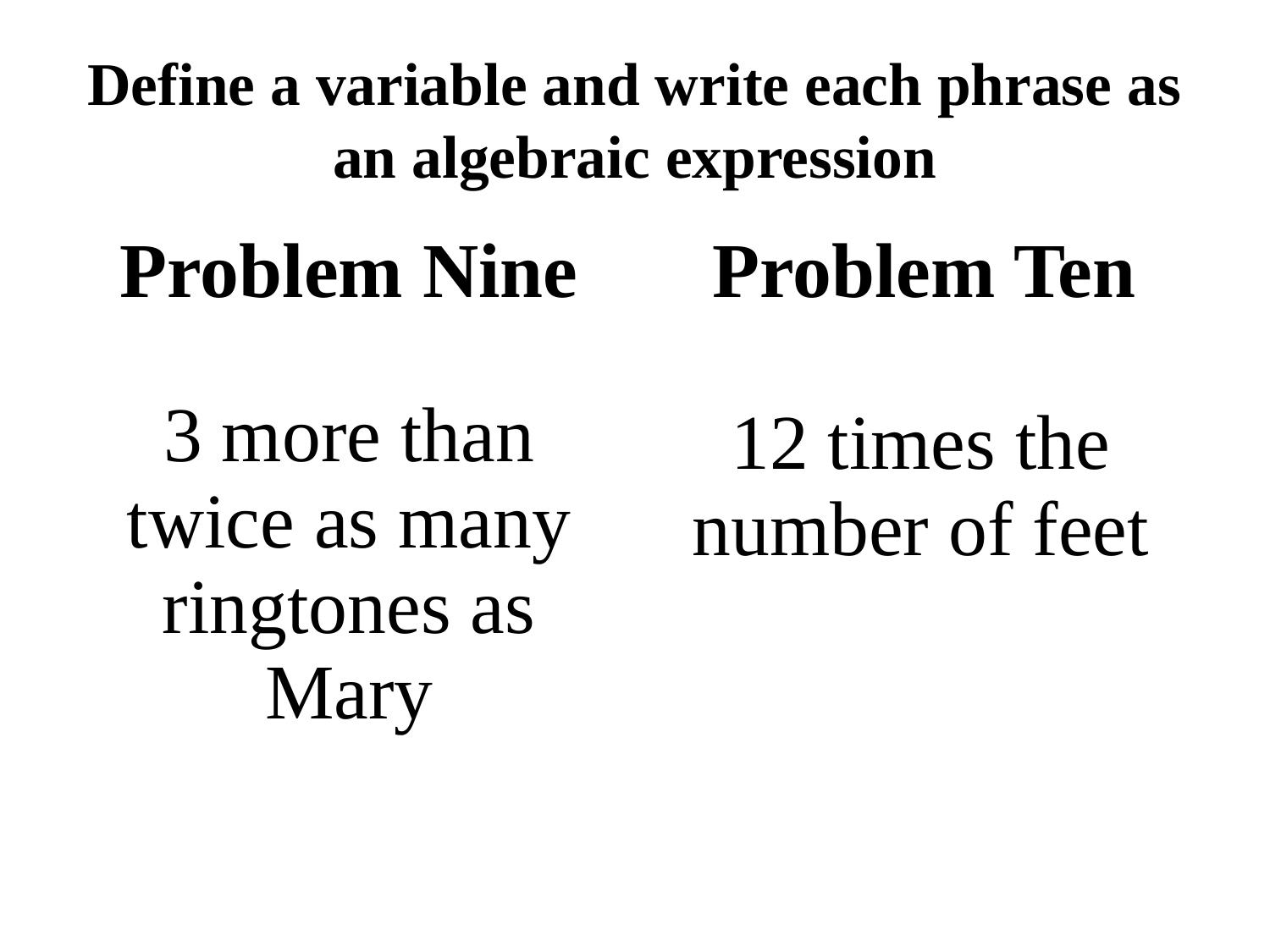

# Define a variable and write each phrase as an algebraic expression
| Problem Nine 3 more than twice as many ringtones as Mary | Problem Ten 12 times the number of feet |
| --- | --- |